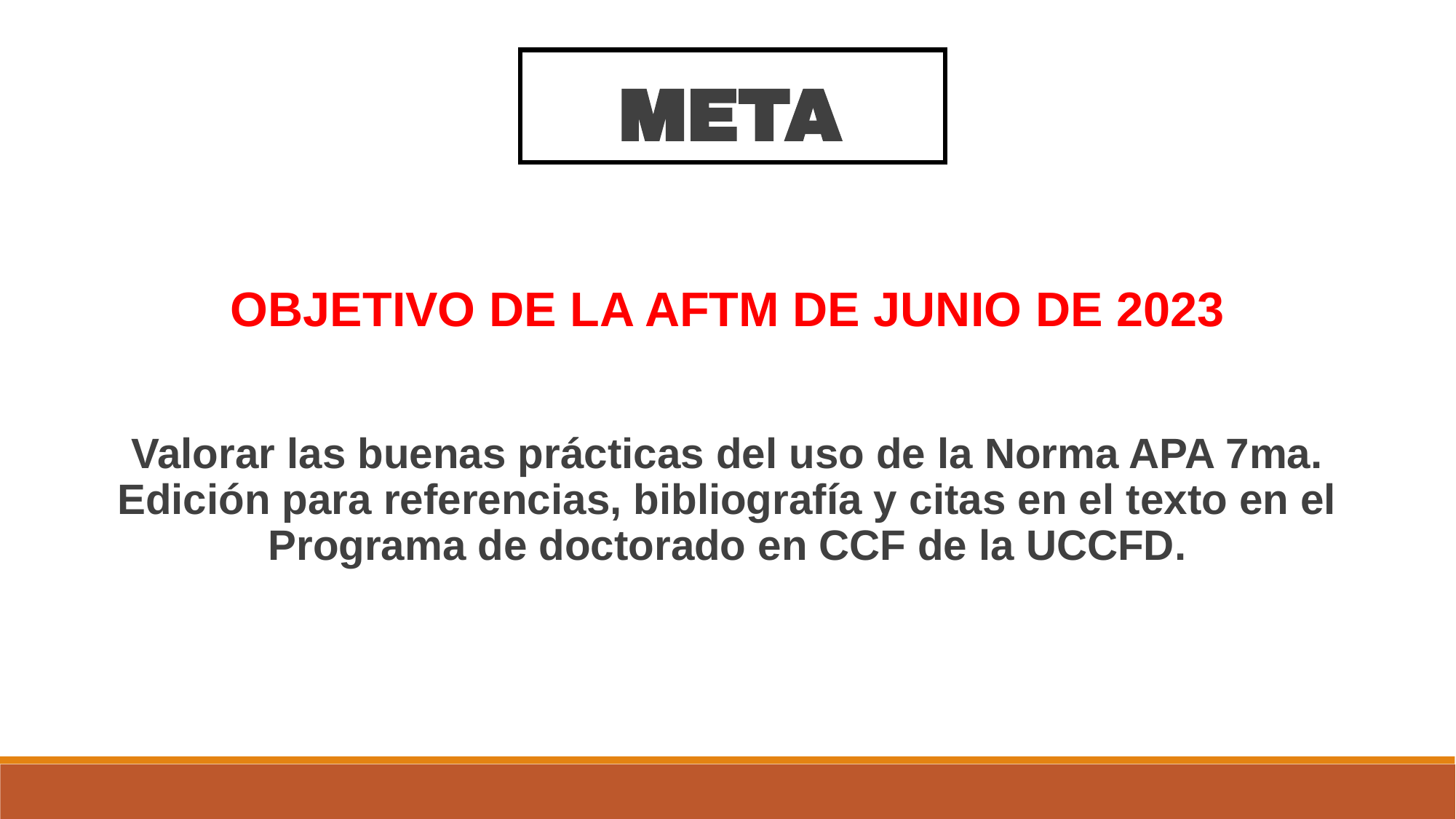

META
OBJETIVO DE LA AFTM DE JUNIO DE 2023

Valorar las buenas prácticas del uso de la Norma APA 7ma. Edición para referencias, bibliografía y citas en el texto en el Programa de doctorado en CCF de la UCCFD.